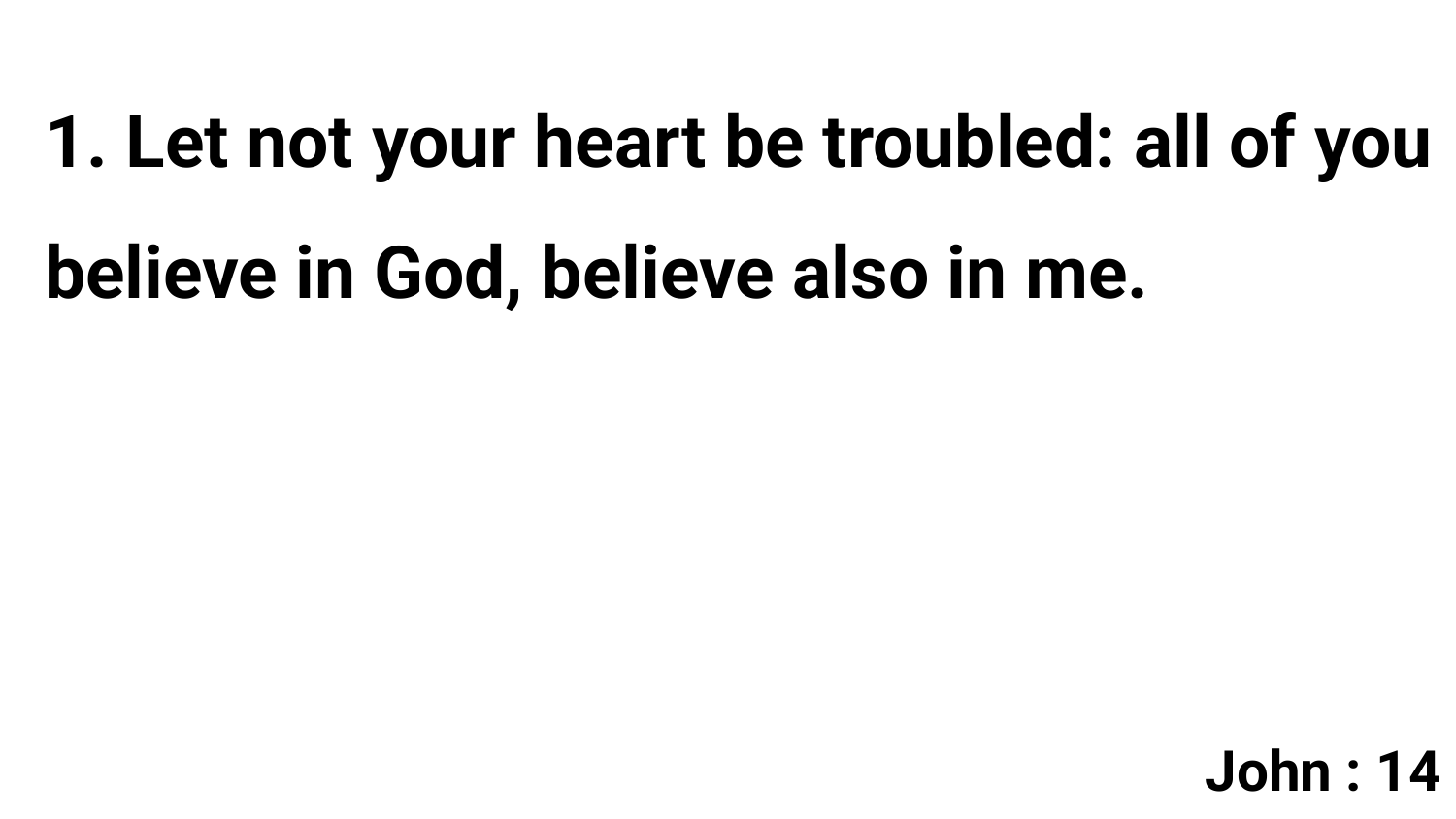

1. Let not your heart be troubled: all of you believe in God, believe also in me.
John : 14